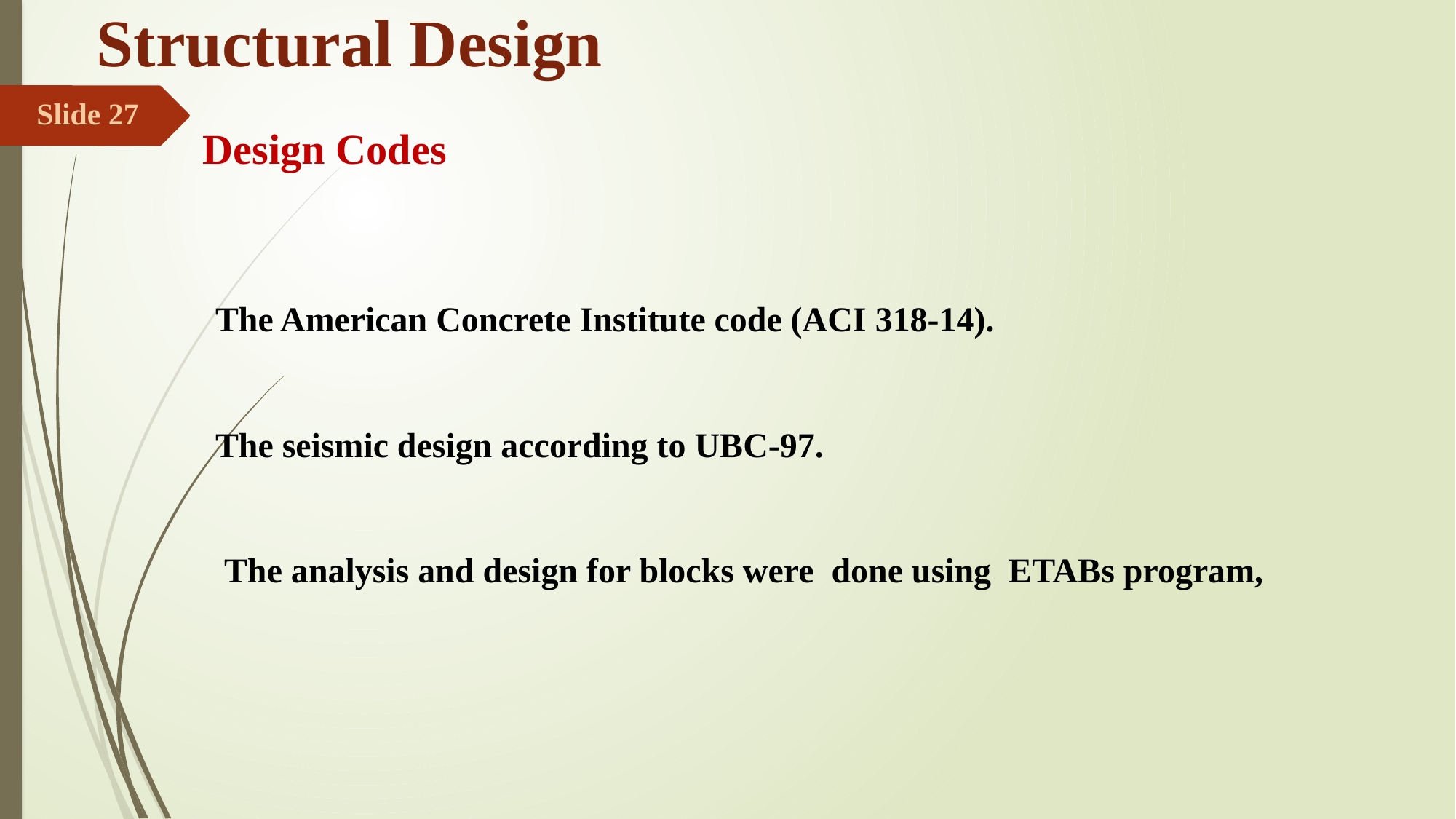

# Structural Design
Slide 27
Design Codes
The American Concrete Institute code (ACI 318-14).

The seismic design according to UBC-97.

 The analysis and design for blocks were  done using  ETABs program,